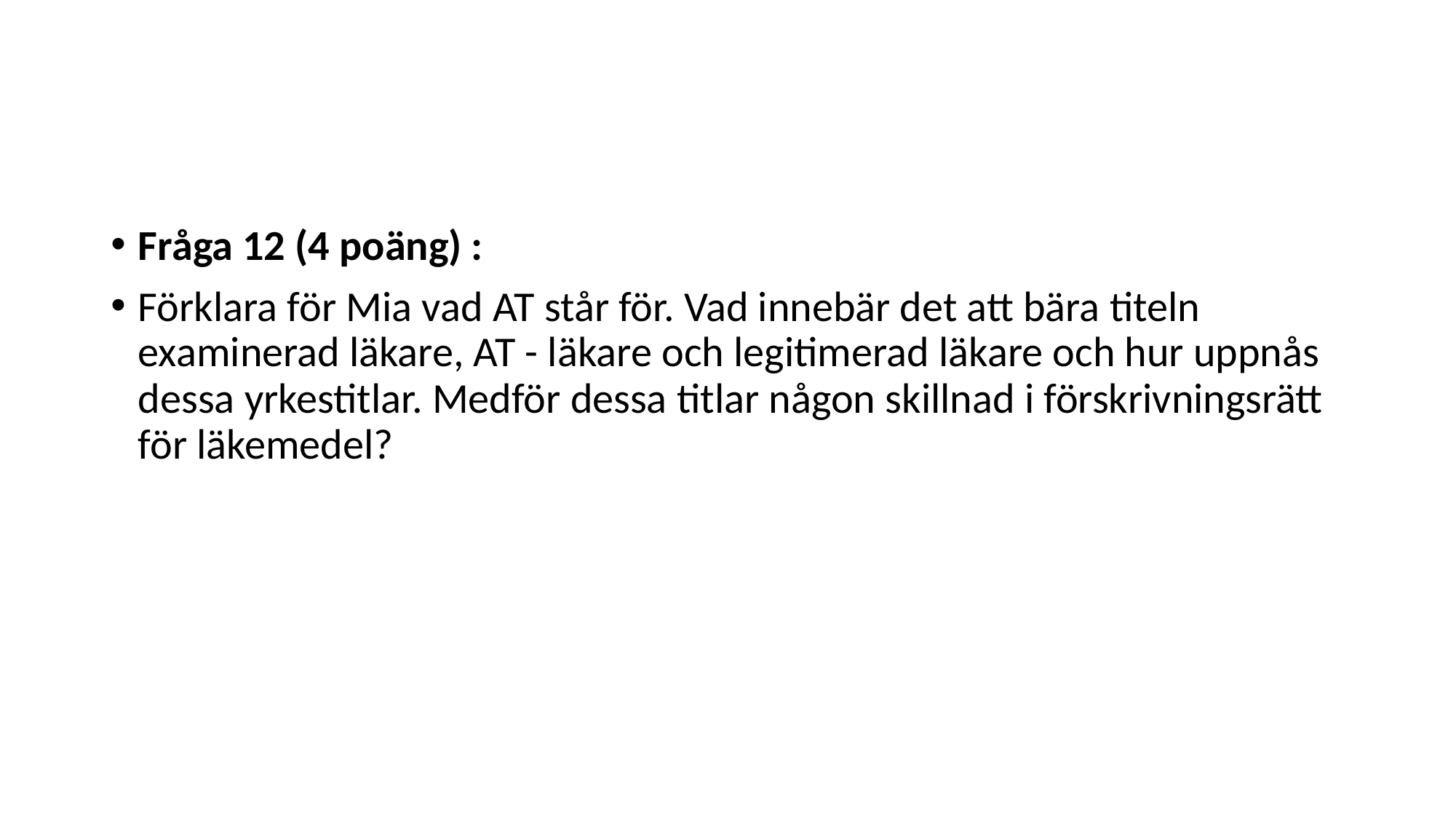

#
Fråga 12 (4 poäng) :
Förklara för Mia vad AT står för. Vad innebär det att bära titeln examinerad läkare, AT - läkare och legitimerad läkare och hur uppnås dessa yrkestitlar. Medför dessa titlar någon skillnad i förskrivningsrätt för läkemedel?